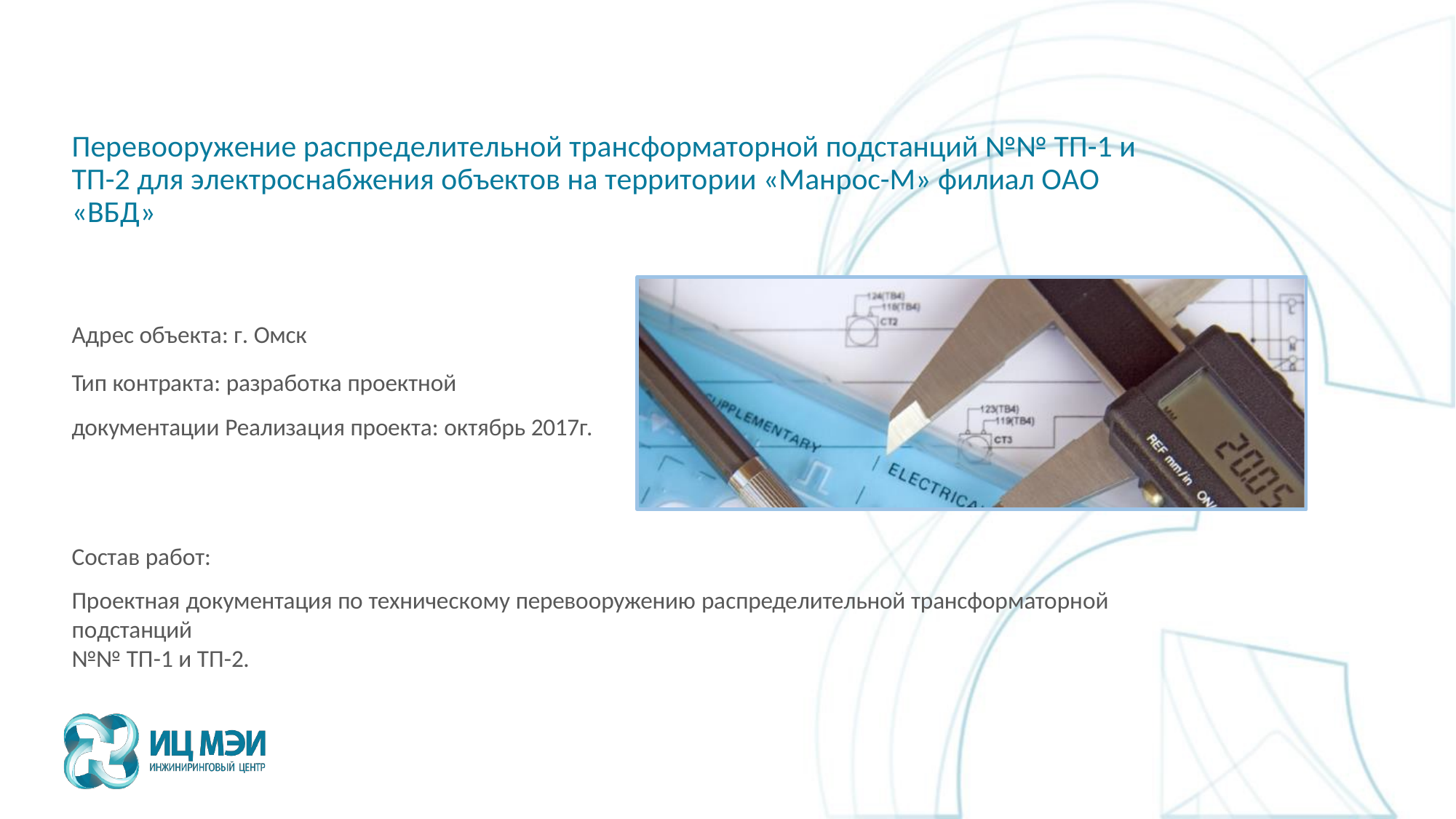

Перевооружение распределительной трансформаторной подстанций №№ ТП-1 и ТП-2 для электроснабжения объектов на территории «Манрос-М» филиал ОАО «ВБД»

Адрес объекта: г. Омск
Тип контракта: разработка проектной документации Реализация проекта: октябрь 2017г.
Состав работ:
Проектная документация по техническому перевооружению распределительной трансформаторной подстанций
№№ ТП-1 и ТП-2.